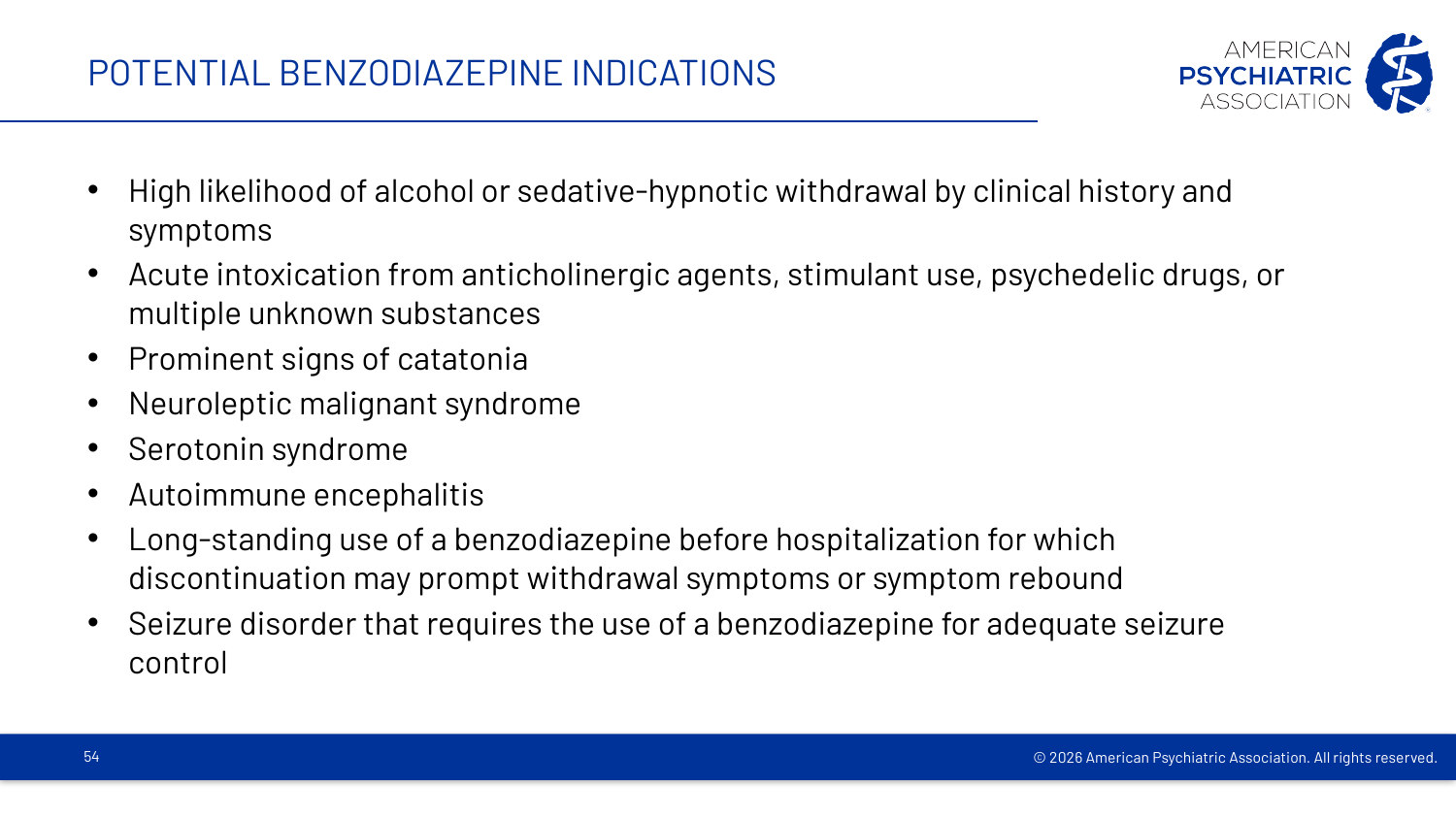

# POTENTIAL BENZODIAZEPINE INDICATIONS
High likelihood of alcohol or sedative-hypnotic withdrawal by clinical history and symptoms
Acute intoxication from anticholinergic agents, stimulant use, psychedelic drugs, or multiple unknown substances
Prominent signs of catatonia
Neuroleptic malignant syndrome
Serotonin syndrome
Autoimmune encephalitis
Long-standing use of a benzodiazepine before hospitalization for which discontinuation may prompt withdrawal symptoms or symptom rebound
Seizure disorder that requires the use of a benzodiazepine for adequate seizure control